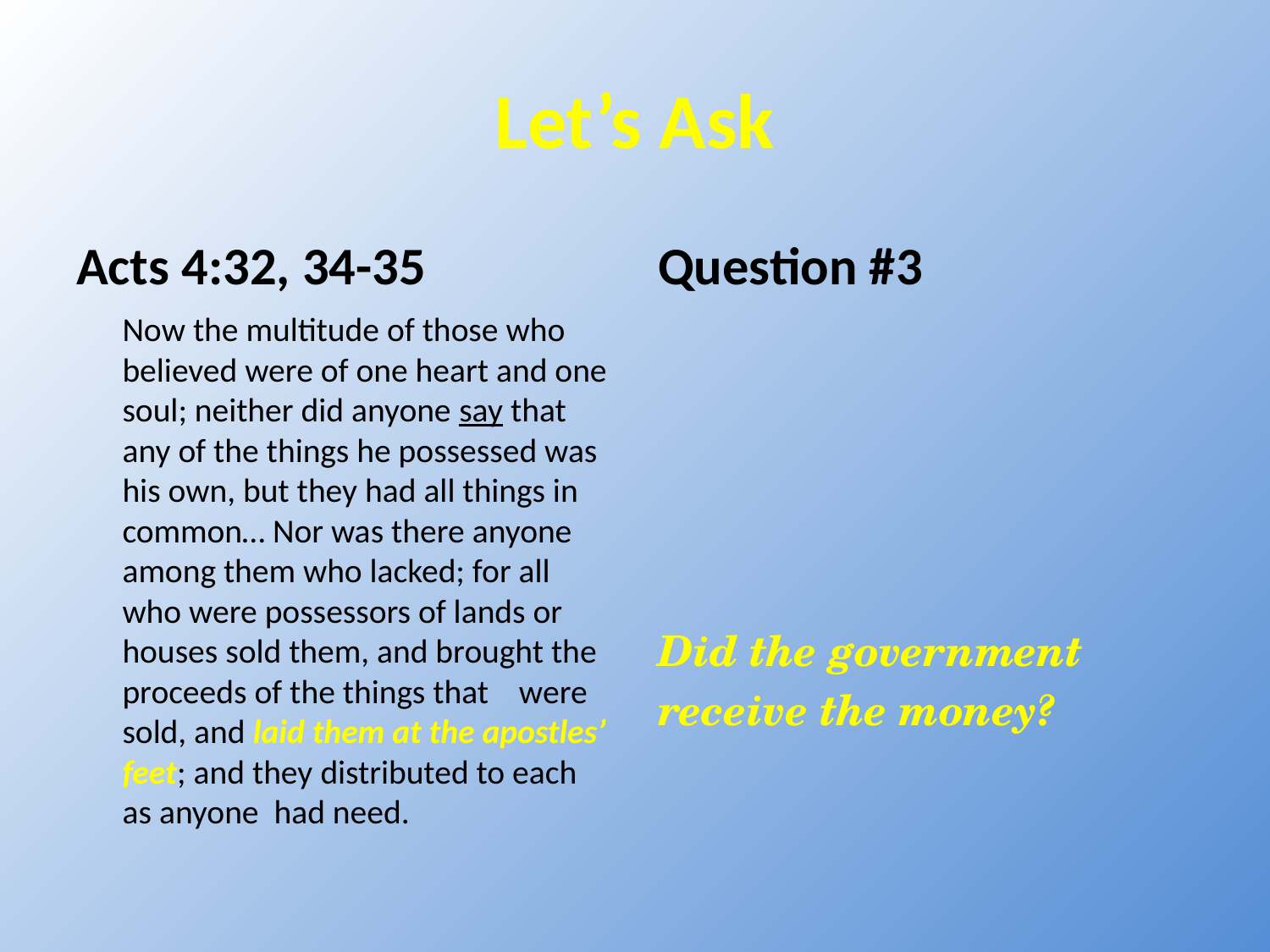

# Let’s Ask
Acts 4:32, 34-35
Question #3
	Now the multitude of those who believed were of one heart and one soul; neither did anyone say that any of the things he possessed was his own, but they had all things in common… Nor was there anyone among them who lacked; for all who were possessors of lands or houses sold them, and brought the proceeds of the things that    were sold, and laid them at the apostles’ feet; and they distributed to each as anyone  had need.

Did the government
receive the money?